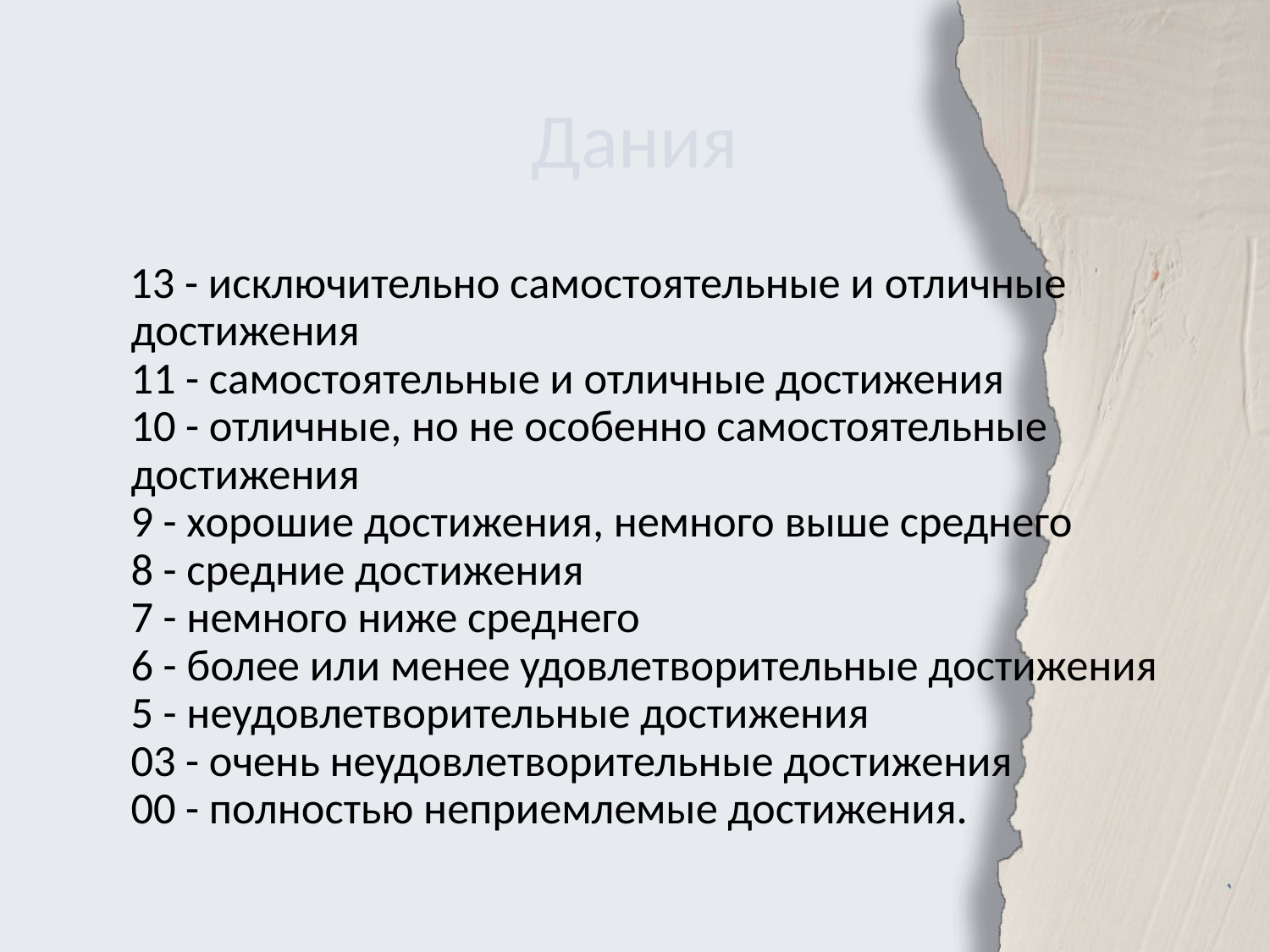

# Дания
   13 - исключительно самостоятельные и отличные достижения
11 - самостоятельные и отличные достижения
10 - отличные, но не особенно самостоятельные достижения
9 - хорошие достижения, немного выше среднего
8 - средние достижения
7 - немного ниже среднего
6 - более или менее удовлетворительные достижения
5 - неудовлетворительные достижения
03 - очень неудовлетворительные достижения
00 - полностью неприемлемые достижения.